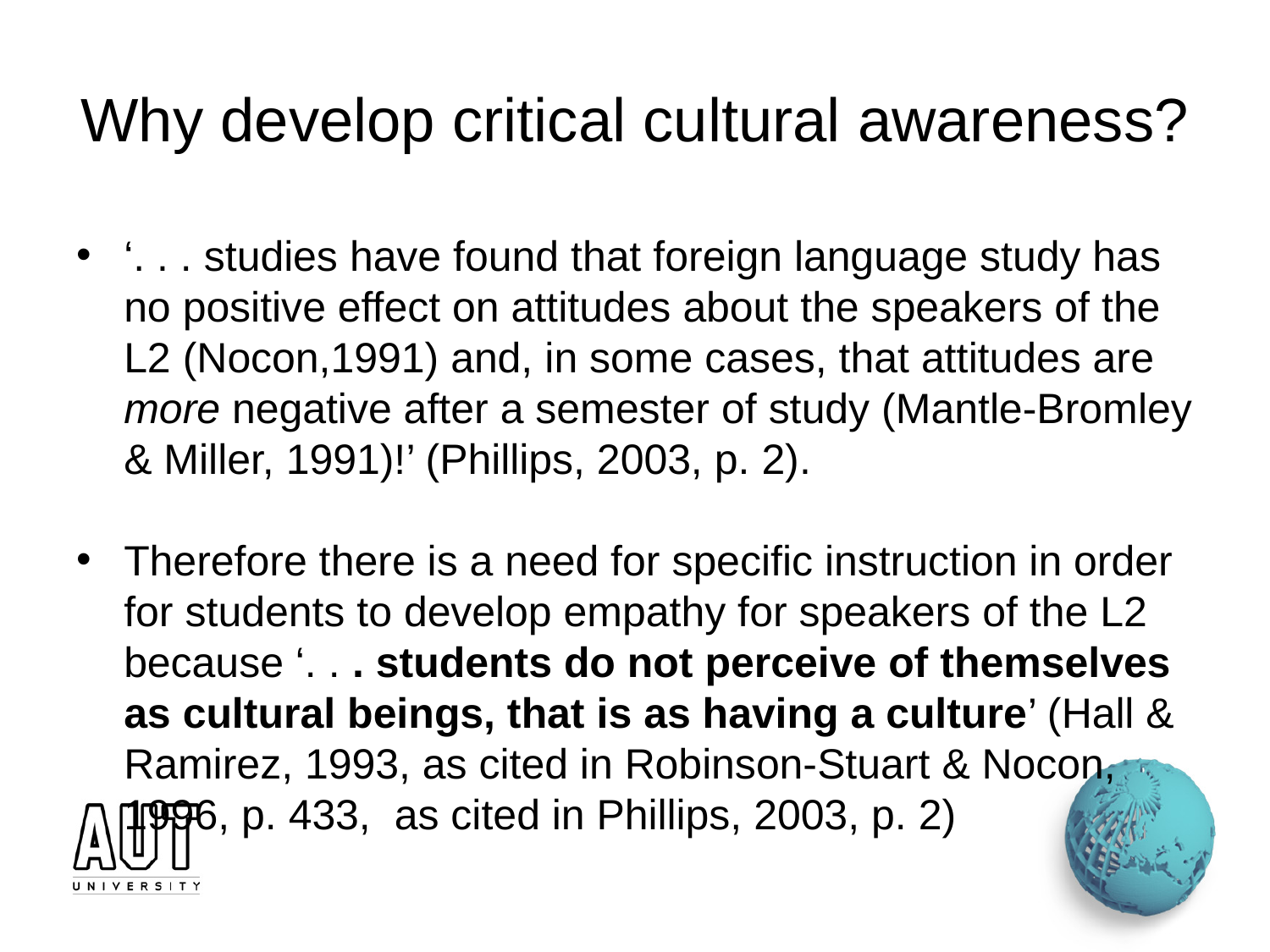

# Why develop critical cultural awareness?
‘. . . studies have found that foreign language study has no positive effect on attitudes about the speakers of the L2 (Nocon,1991) and, in some cases, that attitudes are more negative after a semester of study (Mantle-Bromley & Miller, 1991)!’ (Phillips, 2003, p. 2).

Therefore there is a need for specific instruction in order for students to develop empathy for speakers of the L2 because ‘. . . students do not perceive of themselves as cultural beings, that is as having a culture’ (Hall & Ramirez, 1993, as cited in Robinson-Stuart & Nocon, 1996, p. 433,  as cited in Phillips, 2003, p. 2)